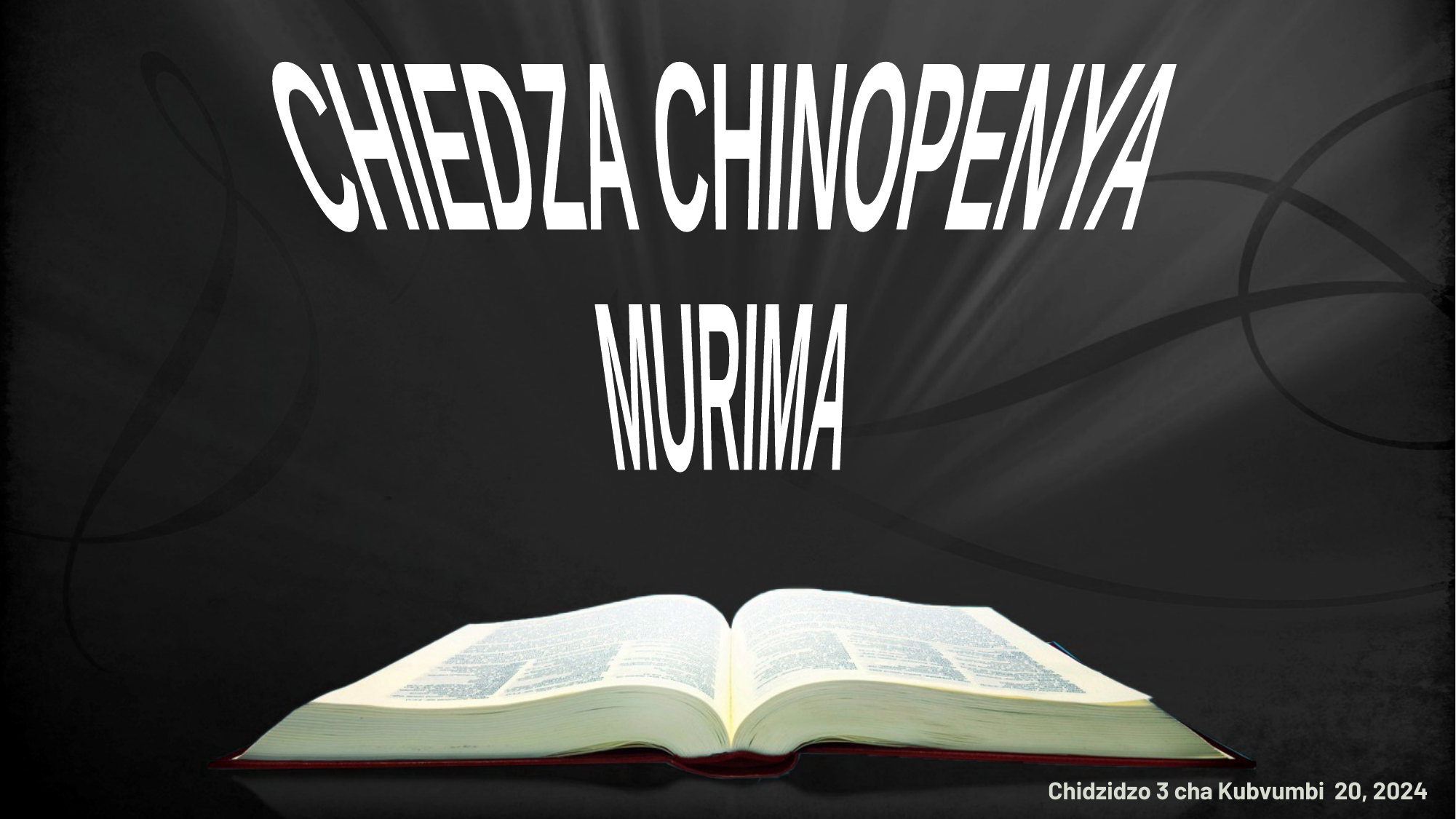

CHIEDZA CHINOPENYA
MURIMA
Chidzidzo 3 cha Kubvumbi  20, 2024